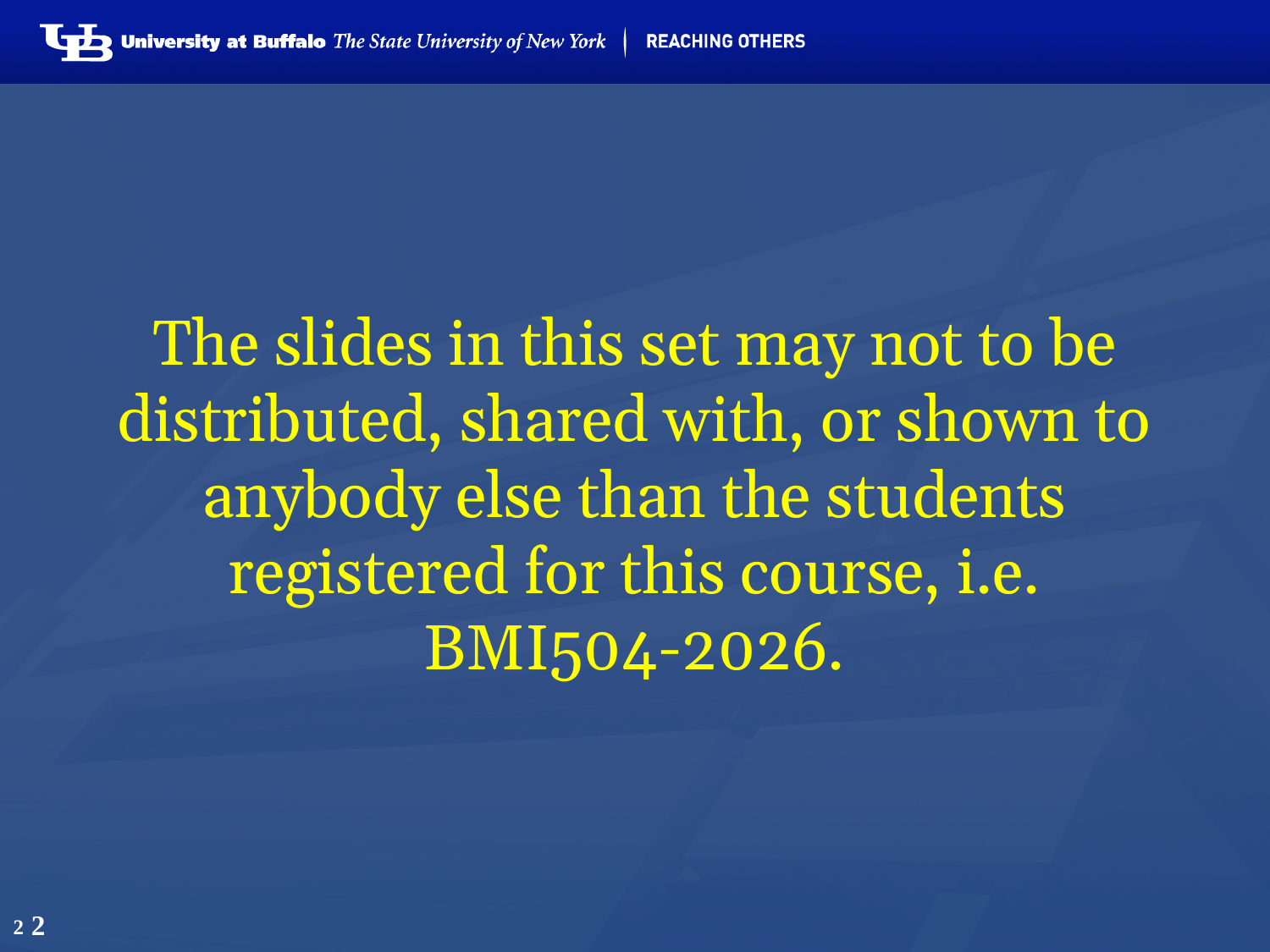

# The slides in this set may not to be distributed, shared with, or shown to anybody else than the students registered for this course, i.e. BMI504-2026.
2